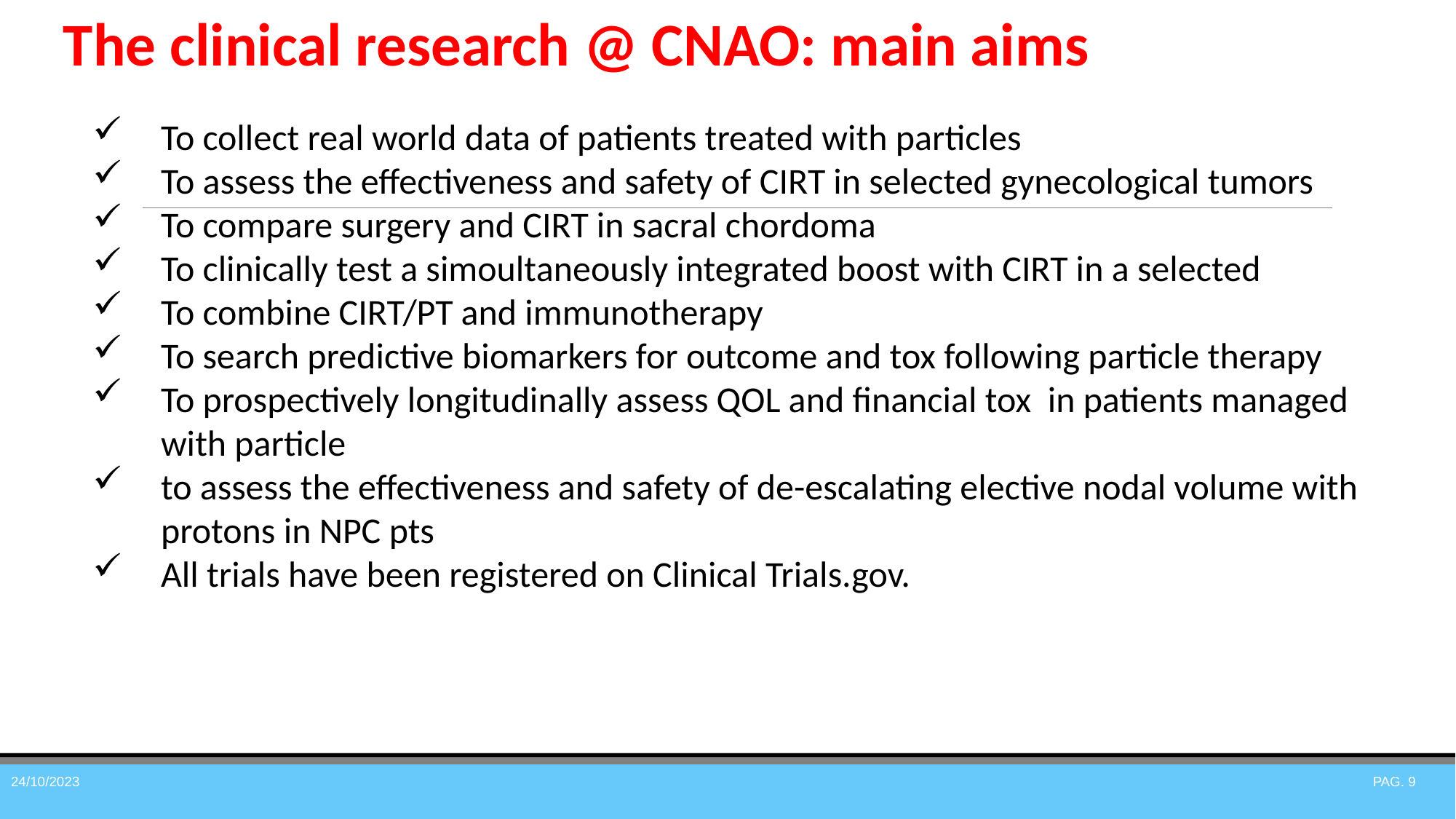

The clinical research @ CNAO: main aims
To collect real world data of patients treated with particles
To assess the effectiveness and safety of CIRT in selected gynecological tumors
To compare surgery and CIRT in sacral chordoma
To clinically test a simoultaneously integrated boost with CIRT in a selected
To combine CIRT/PT and immunotherapy
To search predictive biomarkers for outcome and tox following particle therapy
To prospectively longitudinally assess QOL and financial tox  in patients managed with particle
to assess the effectiveness and safety of de-escalating elective nodal volume with protons in NPC pts
All trials have been registered on Clinical Trials.gov.

24/10/2023
Pag. 9